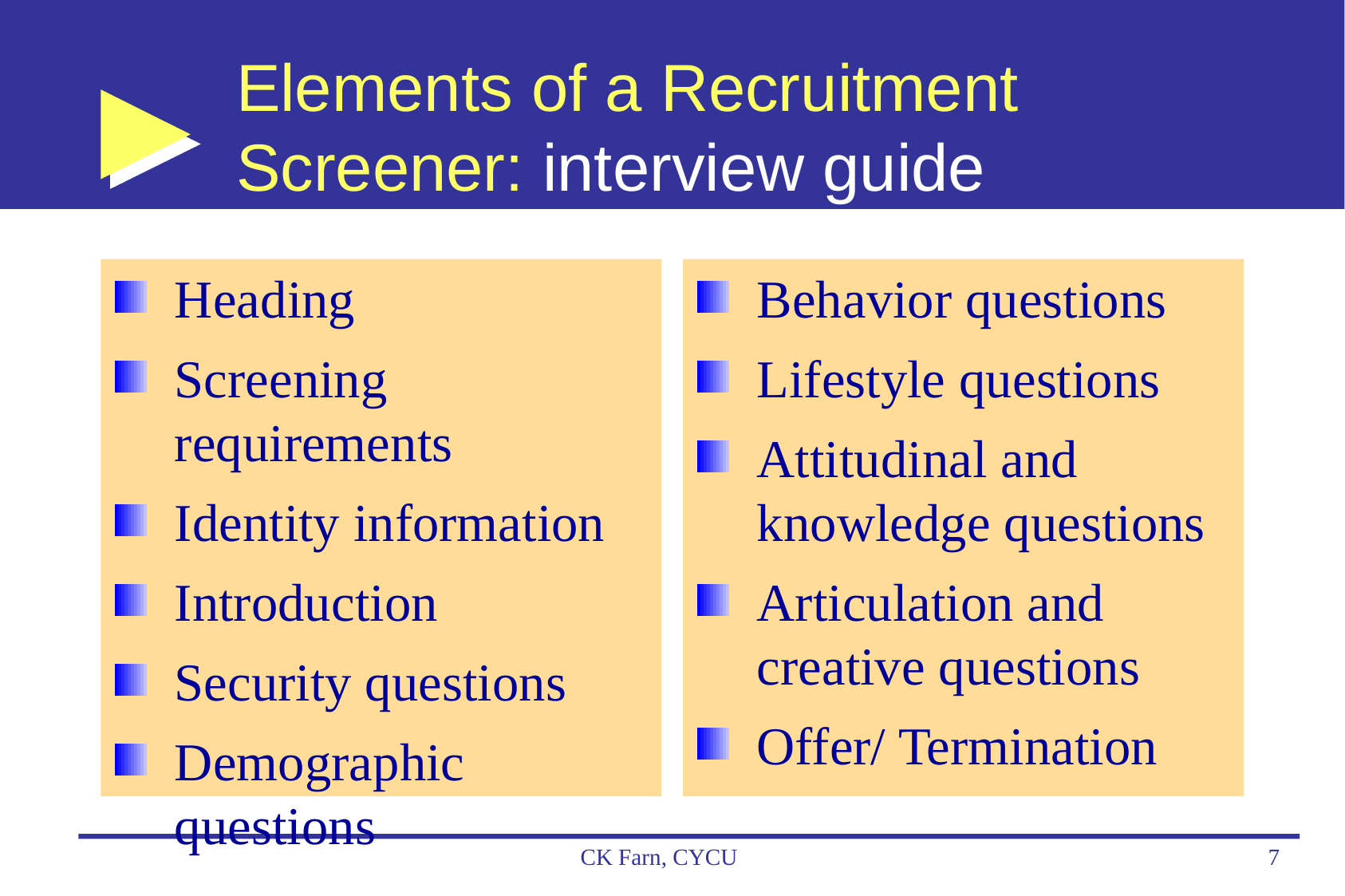

# Elements of a Recruitment Screener: interview guide
Heading
Screening requirements
Identity information
Introduction
Security questions
Demographic questions
Behavior questions
Lifestyle questions
Attitudinal and knowledge questions
Articulation and creative questions
Offer/ Termination
CK Farn, CYCU
7